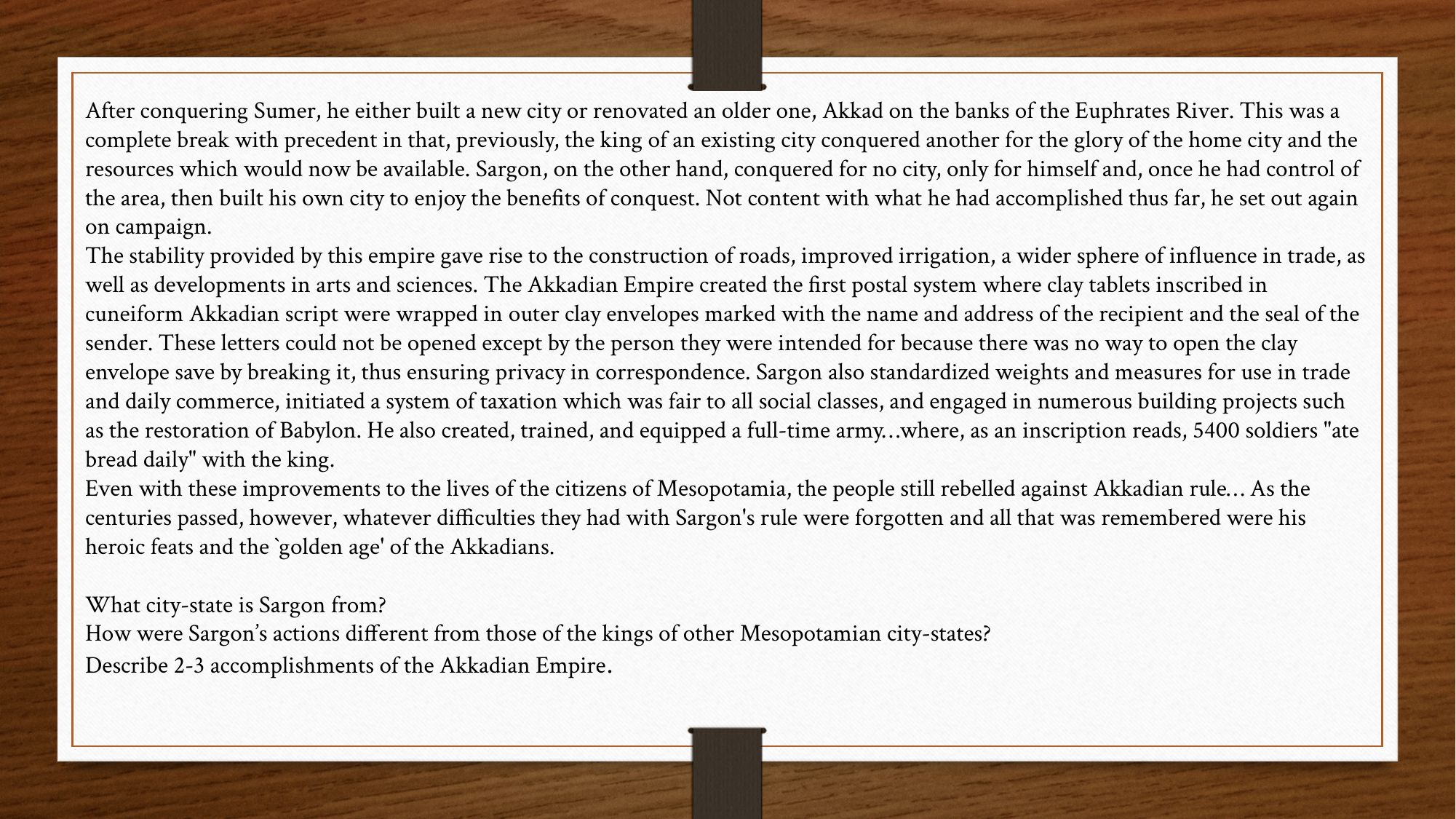

After conquering Sumer, he either built a new city or renovated an older one, Akkad on the banks of the Euphrates River. This was a complete break with precedent in that, previously, the king of an existing city conquered another for the glory of the home city and the resources which would now be available. Sargon, on the other hand, conquered for no city, only for himself and, once he had control of the area, then built his own city to enjoy the benefits of conquest. Not content with what he had accomplished thus far, he set out again on campaign.
The stability provided by this empire gave rise to the construction of roads, improved irrigation, a wider sphere of influence in trade, as well as developments in arts and sciences. The Akkadian Empire created the first postal system where clay tablets inscribed in cuneiform Akkadian script were wrapped in outer clay envelopes marked with the name and address of the recipient and the seal of the sender. These letters could not be opened except by the person they were intended for because there was no way to open the clay envelope save by breaking it, thus ensuring privacy in correspondence. Sargon also standardized weights and measures for use in trade and daily commerce, initiated a system of taxation which was fair to all social classes, and engaged in numerous building projects such as the restoration of Babylon. He also created, trained, and equipped a full-time army…where, as an inscription reads, 5400 soldiers "ate bread daily" with the king.
Even with these improvements to the lives of the citizens of Mesopotamia, the people still rebelled against Akkadian rule… As the centuries passed, however, whatever difficulties they had with Sargon's rule were forgotten and all that was remembered were his heroic feats and the `golden age' of the Akkadians.

What city-state is Sargon from?
How were Sargon’s actions different from those of the kings of other Mesopotamian city-states?
Describe 2-3 accomplishments of the Akkadian Empire.